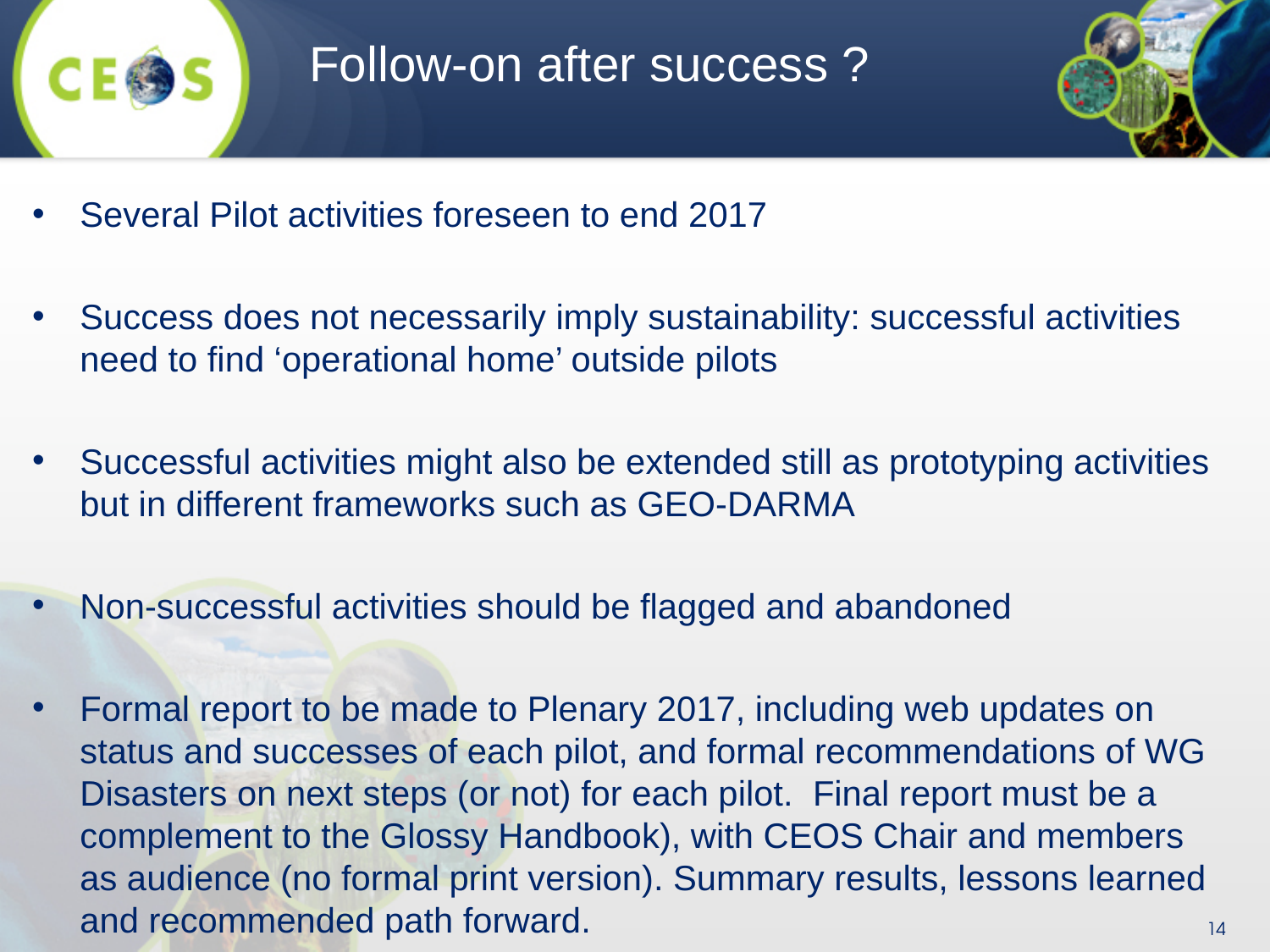

# Follow-on after success ?
Several Pilot activities foreseen to end 2017

Success does not necessarily imply sustainability: successful activities need to find ‘operational home’ outside pilots

Successful activities might also be extended still as prototyping activities but in different frameworks such as GEO-DARMA

Non-successful activities should be flagged and abandoned

Formal report to be made to Plenary 2017, including web updates on status and successes of each pilot, and formal recommendations of WG Disasters on next steps (or not) for each pilot.  Final report must be a complement to the Glossy Handbook), with CEOS Chair and members as audience (no formal print version). Summary results, lessons learned and recommended path forward.